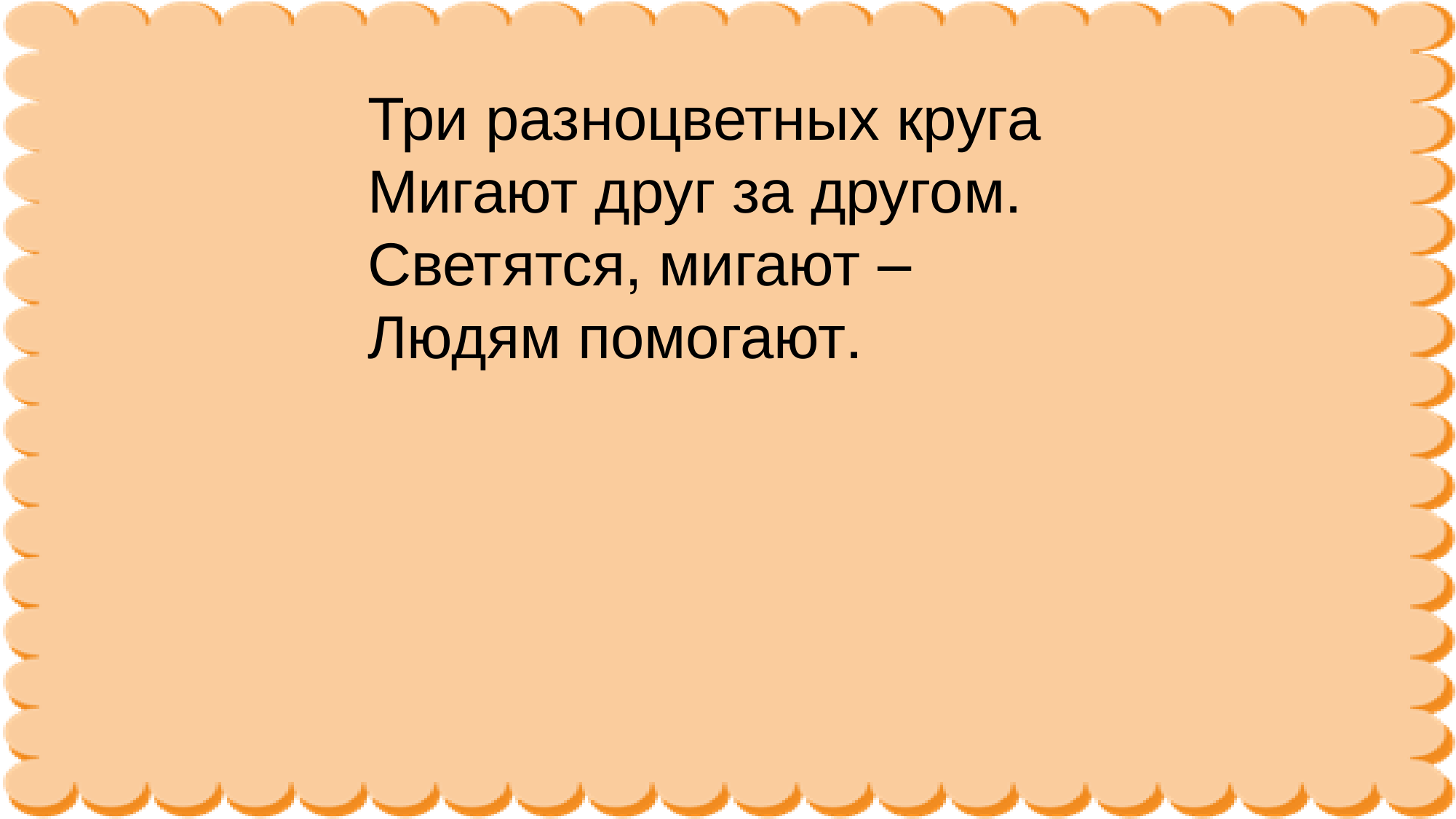

Три разноцветных круга
Мигают друг за другом.
Светятся, мигают –
Людям помогают.